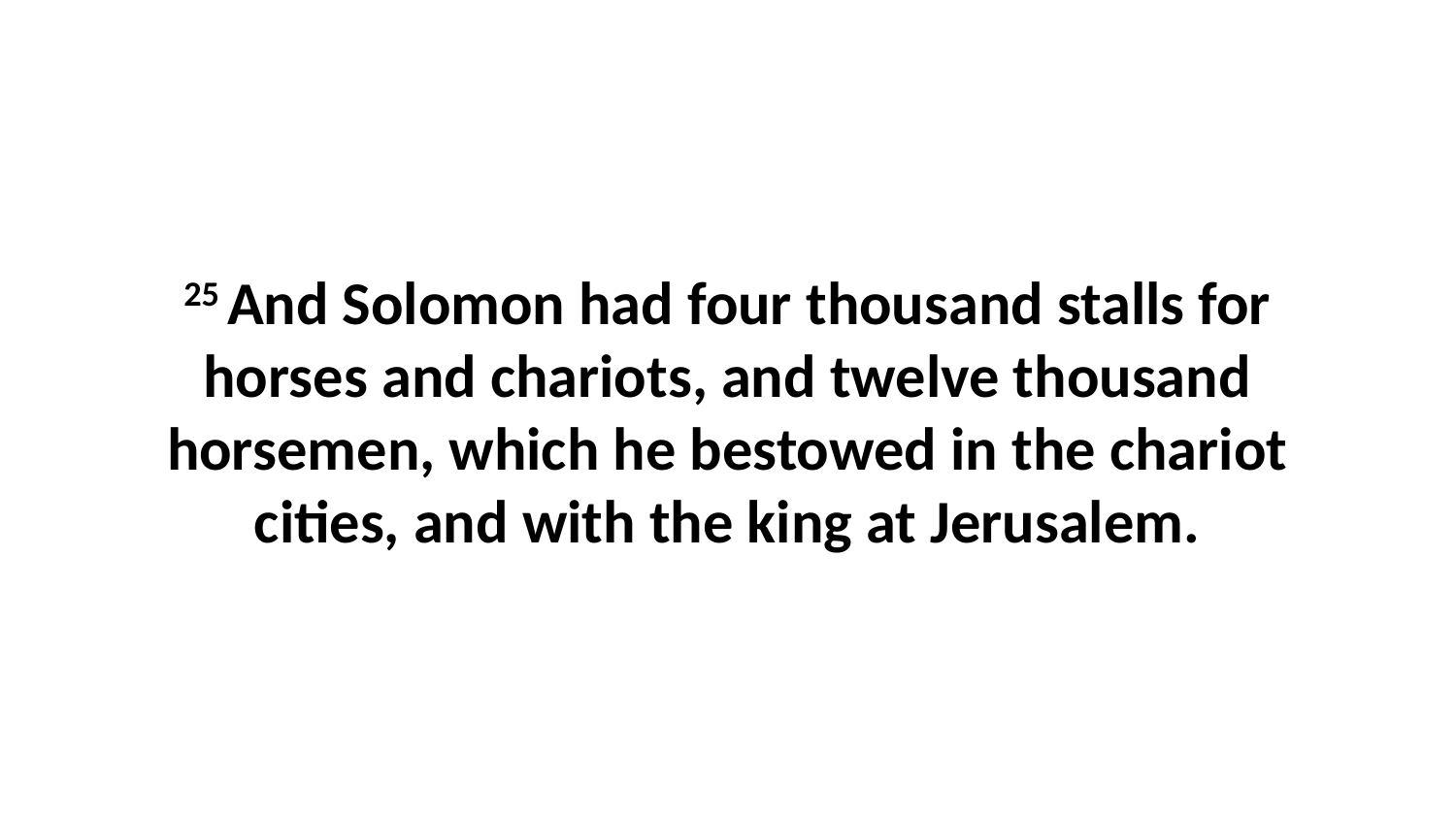

25 And Solomon had four thousand stalls for horses and chariots, and twelve thousand horsemen, which he bestowed in the chariot cities, and with the king at Jerusalem.